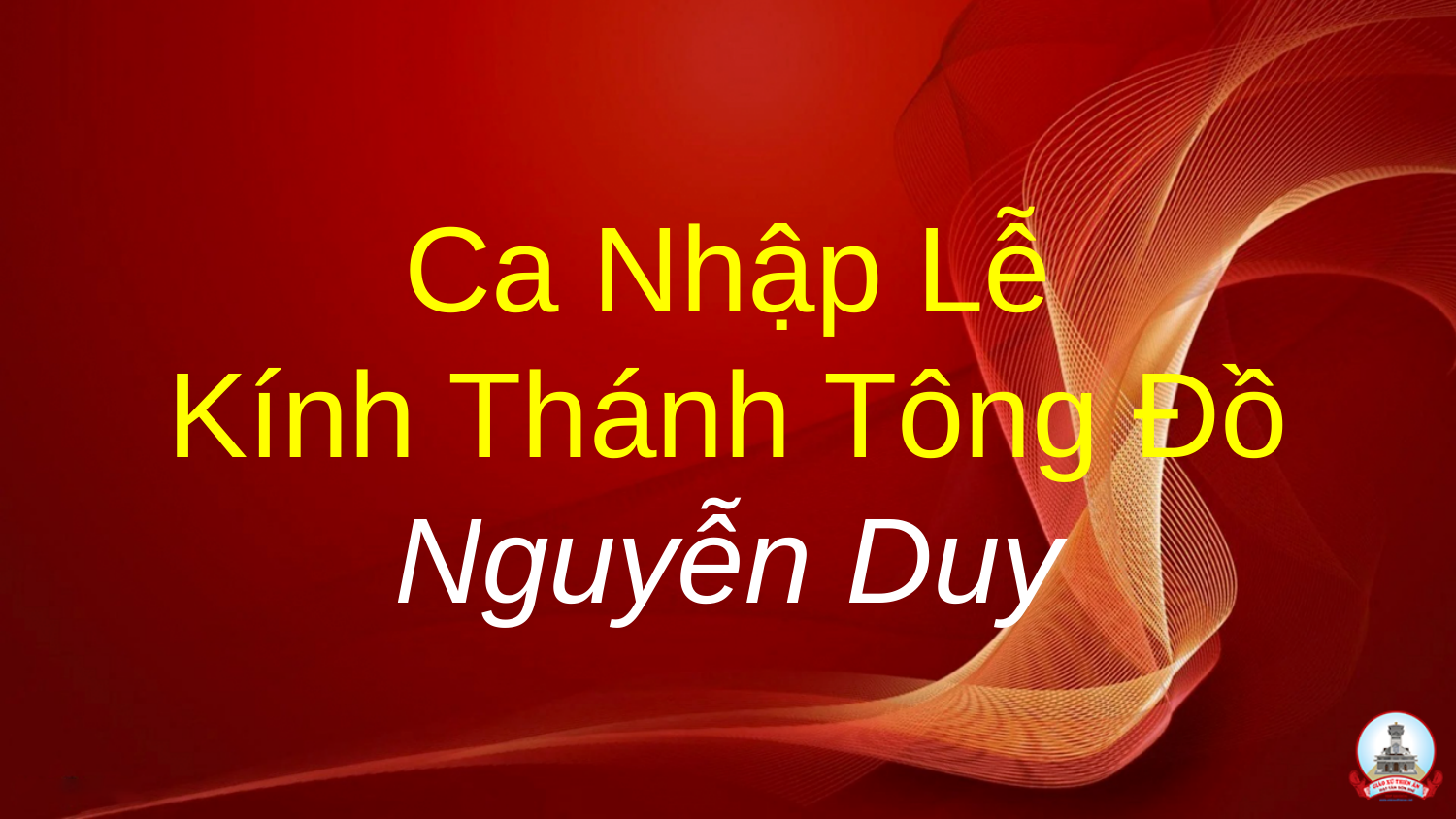

# Ca Nhập Lễ Kính Thánh Tông Đồ Nguyễn Duy